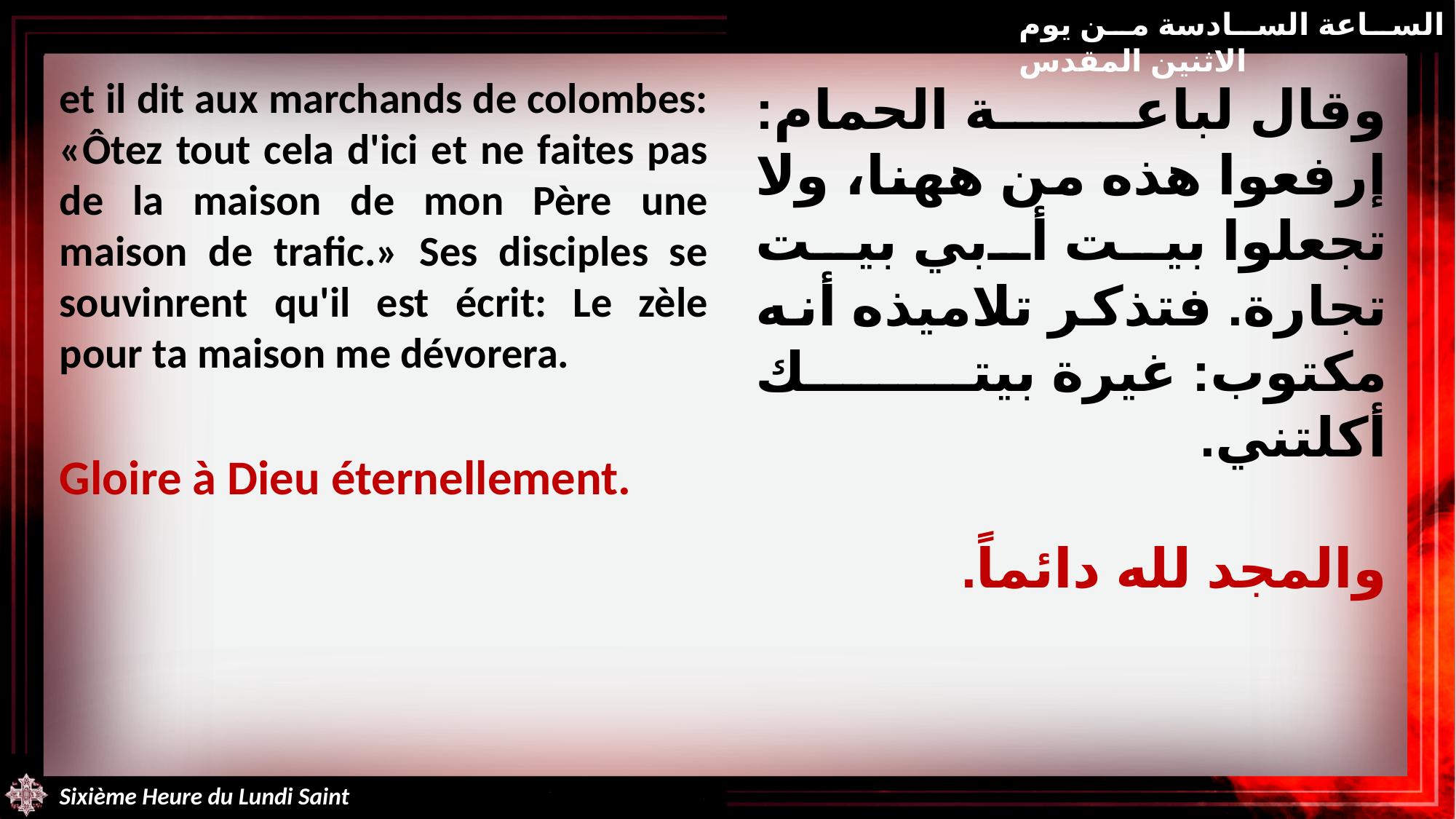

الساعة السادسة من يوم الاثنين المقدس
et il dit aux marchands de colombes: «Ôtez tout cela d'ici et ne faites pas de la maison de mon Père une maison de trafic.» Ses disciples se souvinrent qu'il est écrit: Le zèle pour ta maison me dévorera.

Gloire à Dieu éternellement.
وقال لباعة الحمام: إرفعوا هذه من ههنا، ولا تجعلوا بيت أبي بيت تجارة. فتذكر تلاميذه أنه مكتوب: غيرة بيتك أكلتني.

والمجد لله دائماً.
Sixième Heure du Lundi Saint